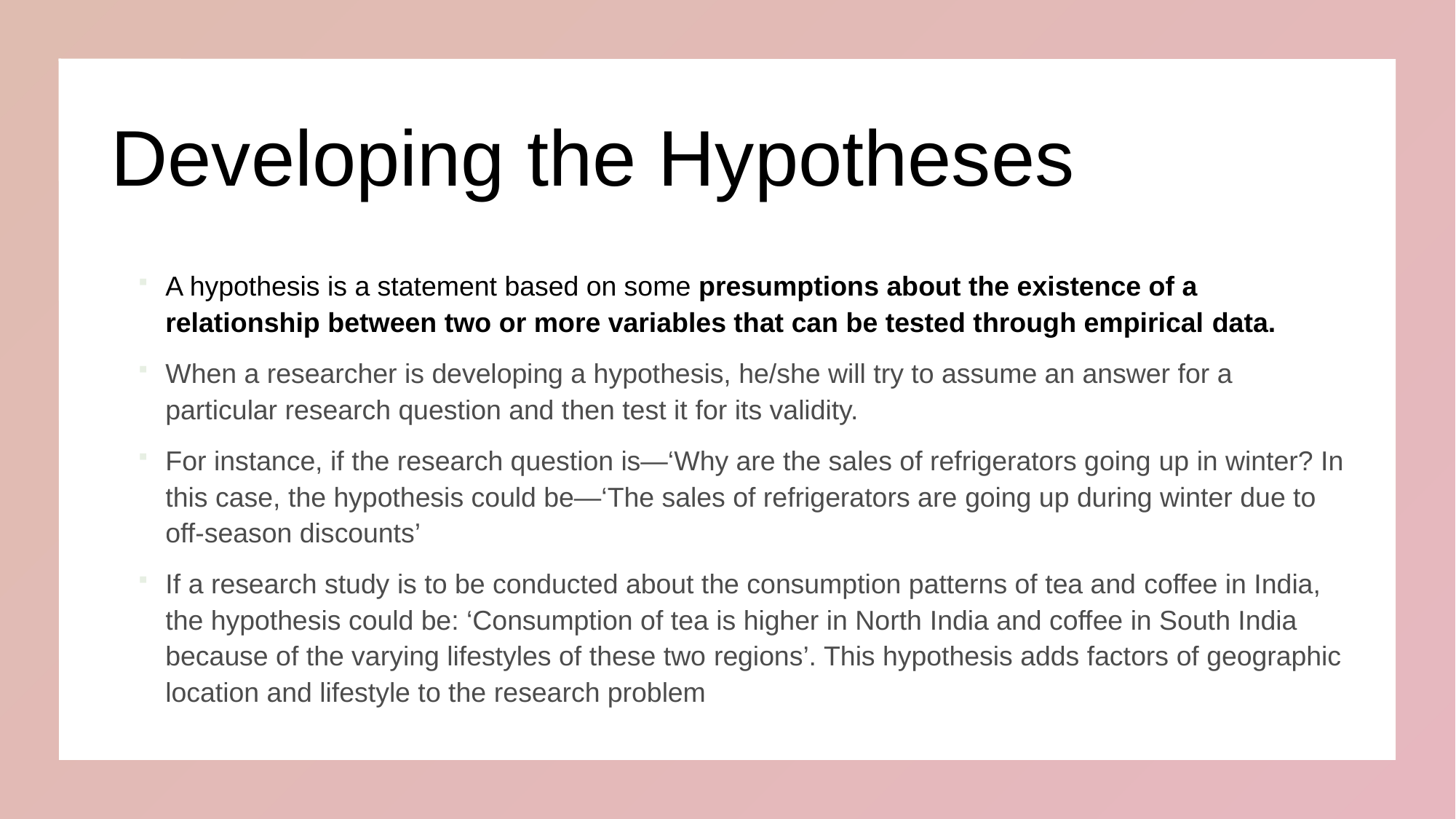

# Developing the Hypotheses
A hypothesis is a statement based on some presumptions about the existence of a relationship between two or more variables that can be tested through empirical data.
When a researcher is developing a hypothesis, he/she will try to assume an answer for a particular research question and then test it for its validity.
For instance, if the research question is—‘Why are the sales of refrigerators going up in winter? In this case, the hypothesis could be—‘The sales of refrigerators are going up during winter due to off-season discounts’
If a research study is to be conducted about the consumption patterns of tea and coffee in India, the hypothesis could be: ‘Consumption of tea is higher in North India and coffee in South India because of the varying lifestyles of these two regions’. This hypothesis adds factors of geographic location and lifestyle to the research problem